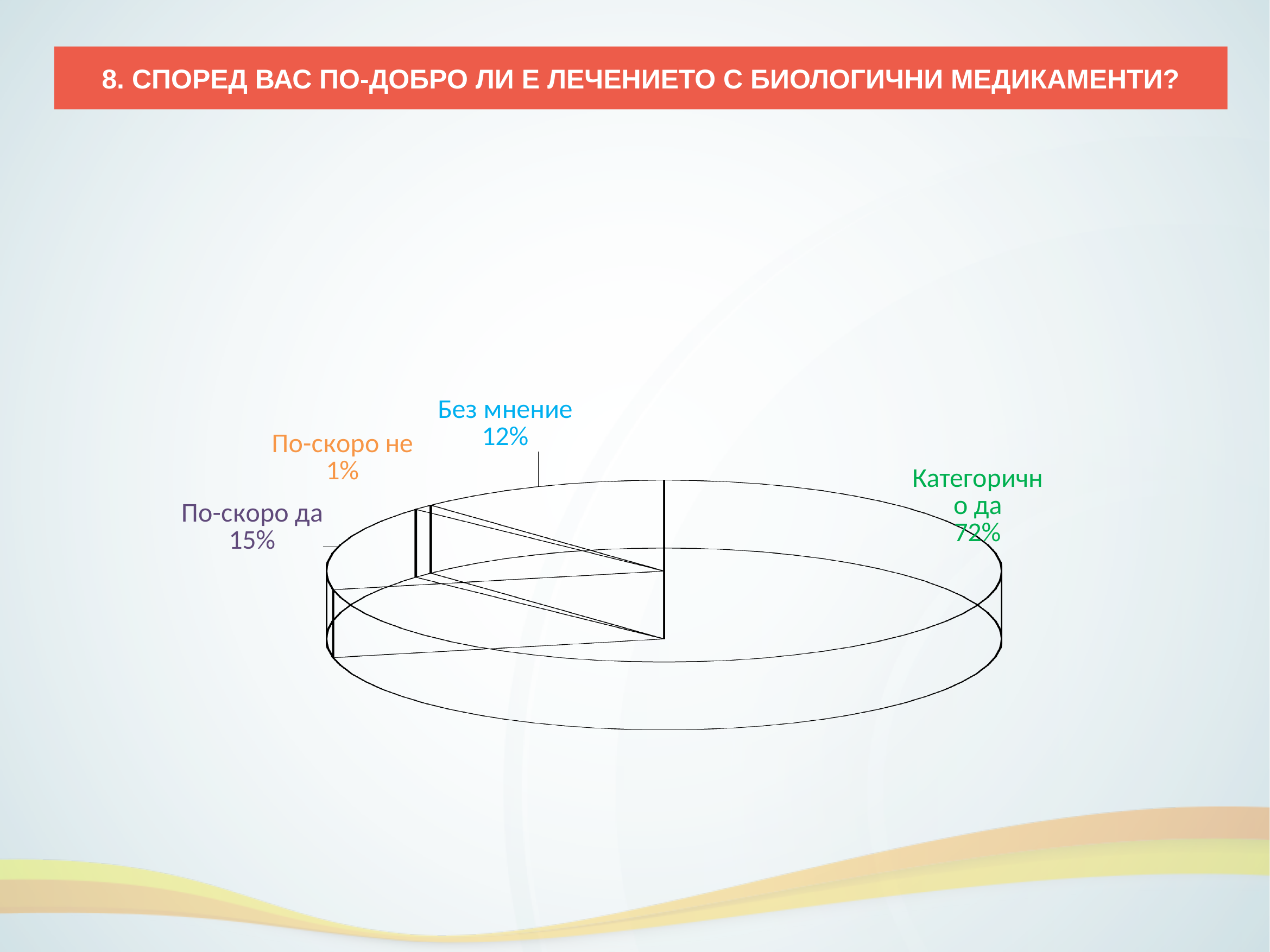

8. СПОРЕД ВАС ПО-ДОБРО ЛИ Е ЛЕЧЕНИЕТО С БИОЛОГИЧНИ МЕДИКАМЕНТИ?

[unsupported chart]